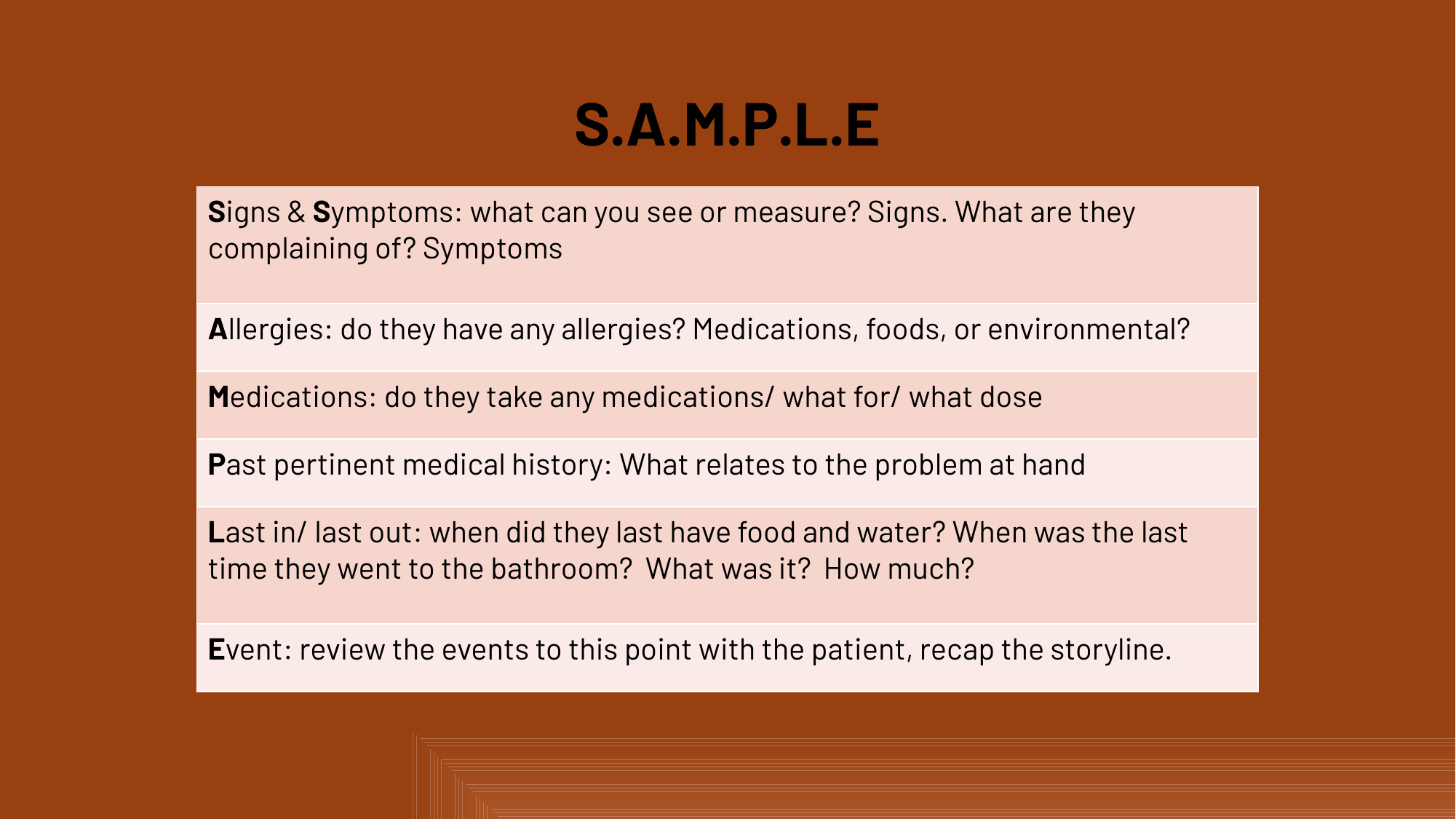

S.A.M.P.L.E
| Signs & Symptoms: what can you see or measure? Signs. What are they complaining of? Symptoms |
| --- |
| Allergies: do they have any allergies? Medications, foods, or environmental? |
| Medications: do they take any medications/ what for/ what dose |
| Past pertinent medical history: What relates to the problem at hand |
| Last in/ last out: when did they last have food and water? When was the last time they went to the bathroom? What was it? How much? |
| Event: review the events to this point with the patient, recap the storyline. |